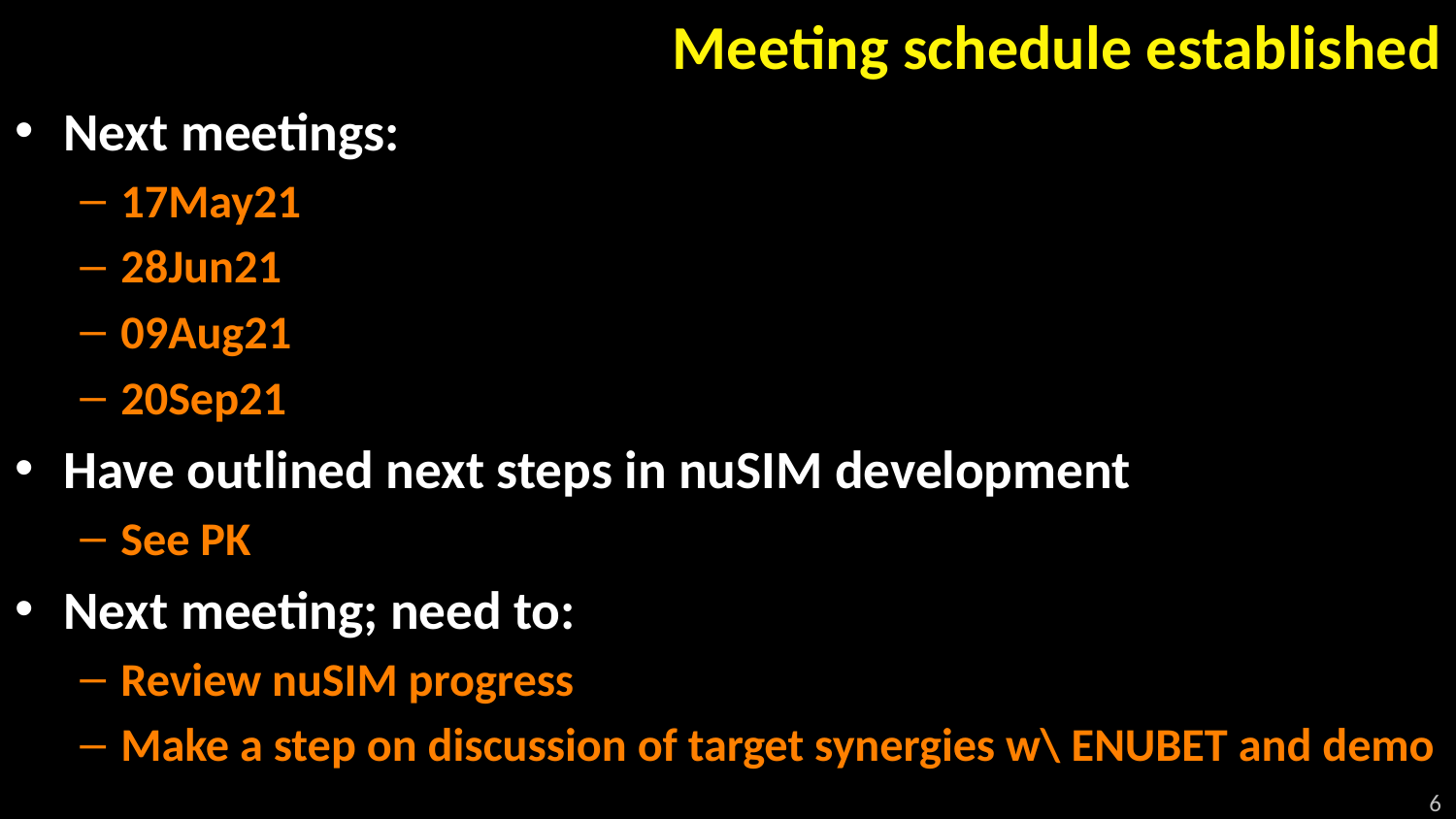

# Meeting schedule established
Next meetings:
17May21
28Jun21
09Aug21
20Sep21
Have outlined next steps in nuSIM development
See PK
Next meeting; need to:
Review nuSIM progress
Make a step on discussion of target synergies w\ ENUBET and demo
6